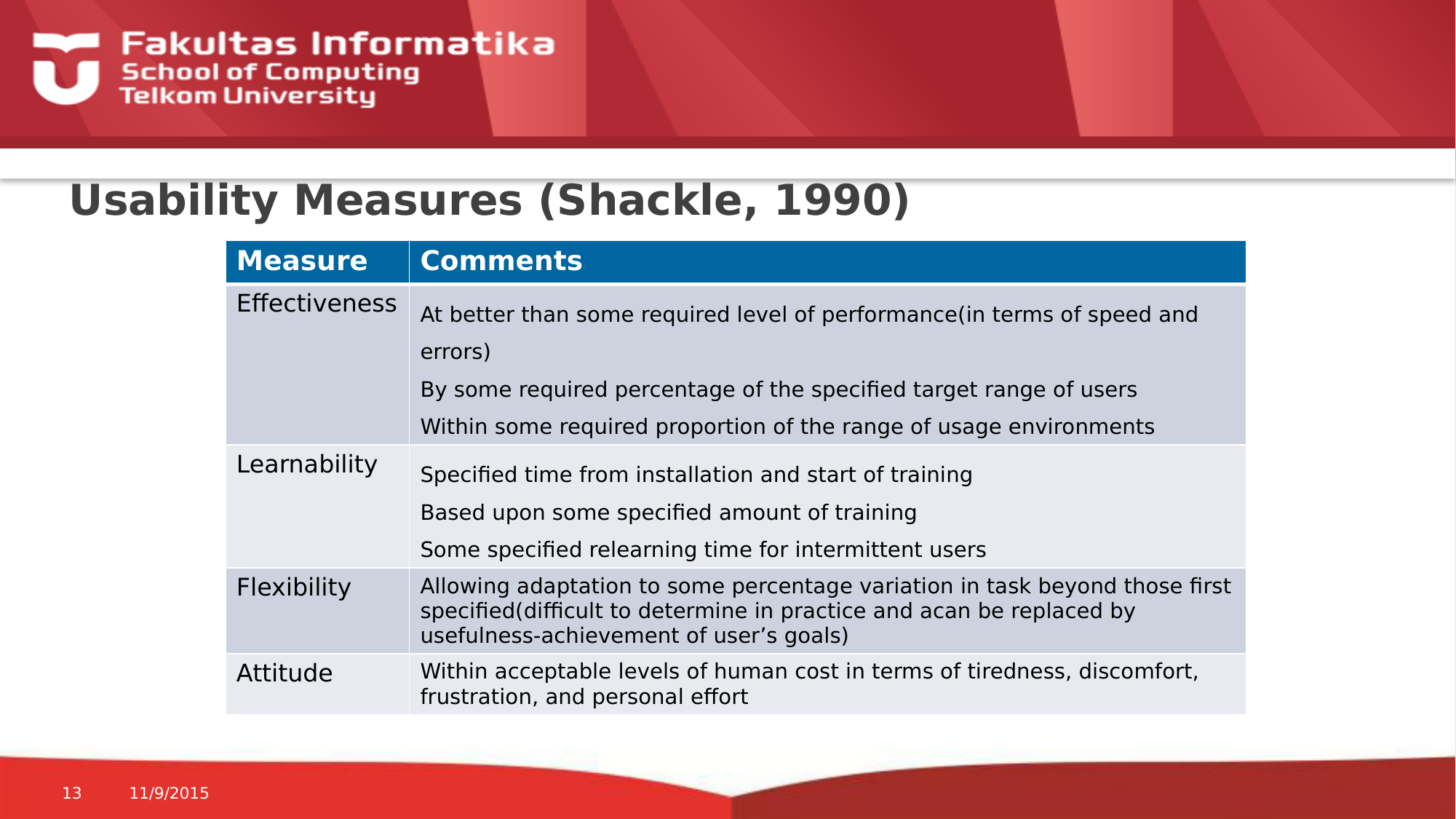

# Usability Measures (Shackle, 1990)
| Measure | Comments |
| --- | --- |
| Effectiveness | At better than some required level of performance(in terms of speed and errors) By some required percentage of the specified target range of users Within some required proportion of the range of usage environments |
| Learnability | Specified time from installation and start of training Based upon some specified amount of training Some specified relearning time for intermittent users |
| Flexibility | Allowing adaptation to some percentage variation in task beyond those first specified(difficult to determine in practice and acan be replaced by usefulness-achievement of user’s goals) |
| Attitude | Within acceptable levels of human cost in terms of tiredness, discomfort, frustration, and personal effort |

13
11/9/2015